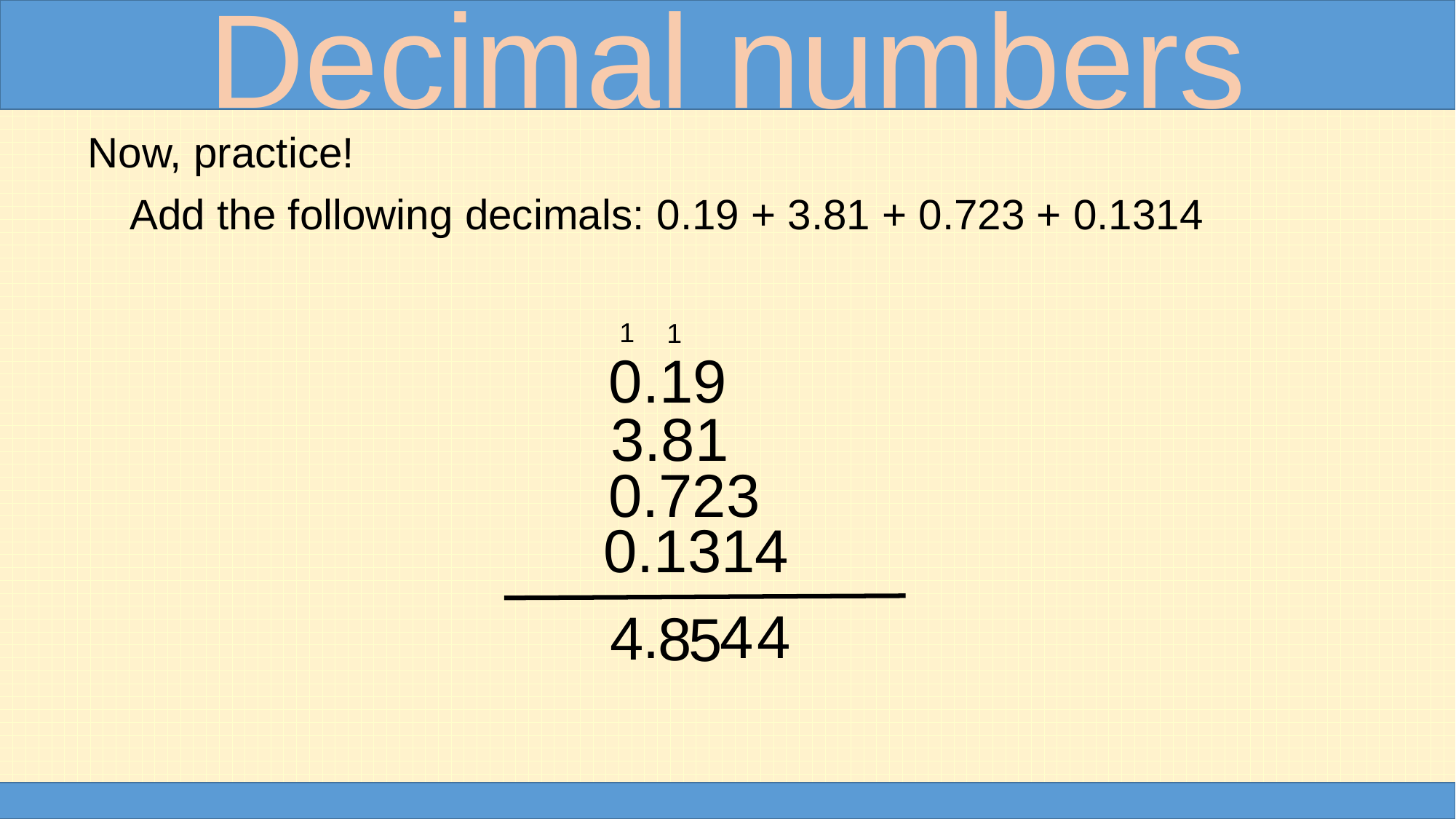

Decimal numbers
Now, practice!
Add the following decimals: 0.19 + 3.81 + 0.723 + 0.1314
1
1
0.19
3.81
0.723
0.1314
4
4
.
4
8
5